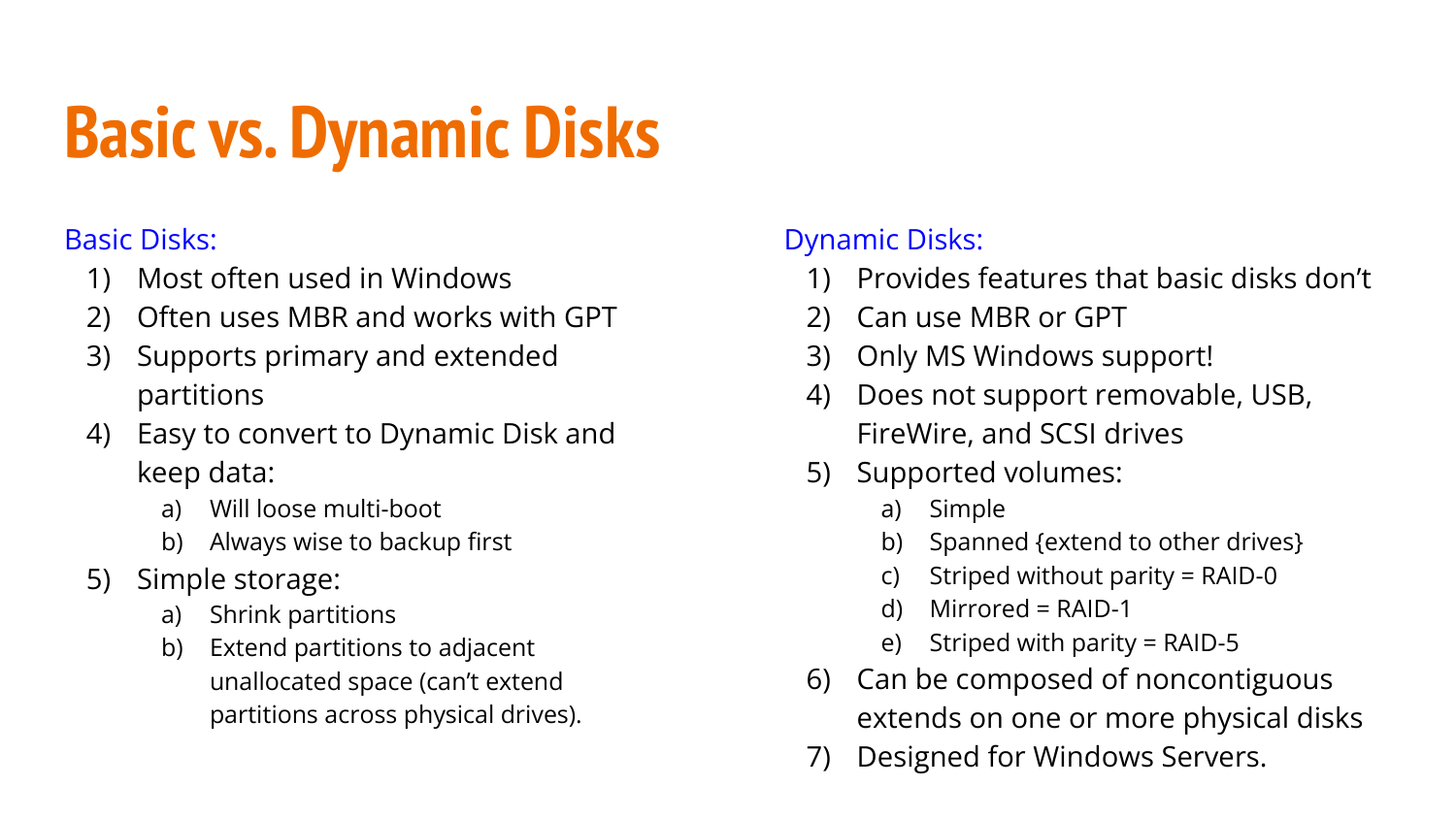

# Basic vs. Dynamic Disks
Basic Disks:
Most often used in Windows
Often uses MBR and works with GPT
Supports primary and extended partitions
Easy to convert to Dynamic Disk and keep data:
Will loose multi-boot
Always wise to backup first
Simple storage:
Shrink partitions
Extend partitions to adjacent unallocated space (can’t extend partitions across physical drives).
Dynamic Disks:
Provides features that basic disks don’t
Can use MBR or GPT
Only MS Windows support!
Does not support removable, USB, FireWire, and SCSI drives
Supported volumes:
Simple
Spanned {extend to other drives}
Striped without parity = RAID-0
Mirrored = RAID-1
Striped with parity = RAID-5
Can be composed of noncontiguous extends on one or more physical disks
Designed for Windows Servers.